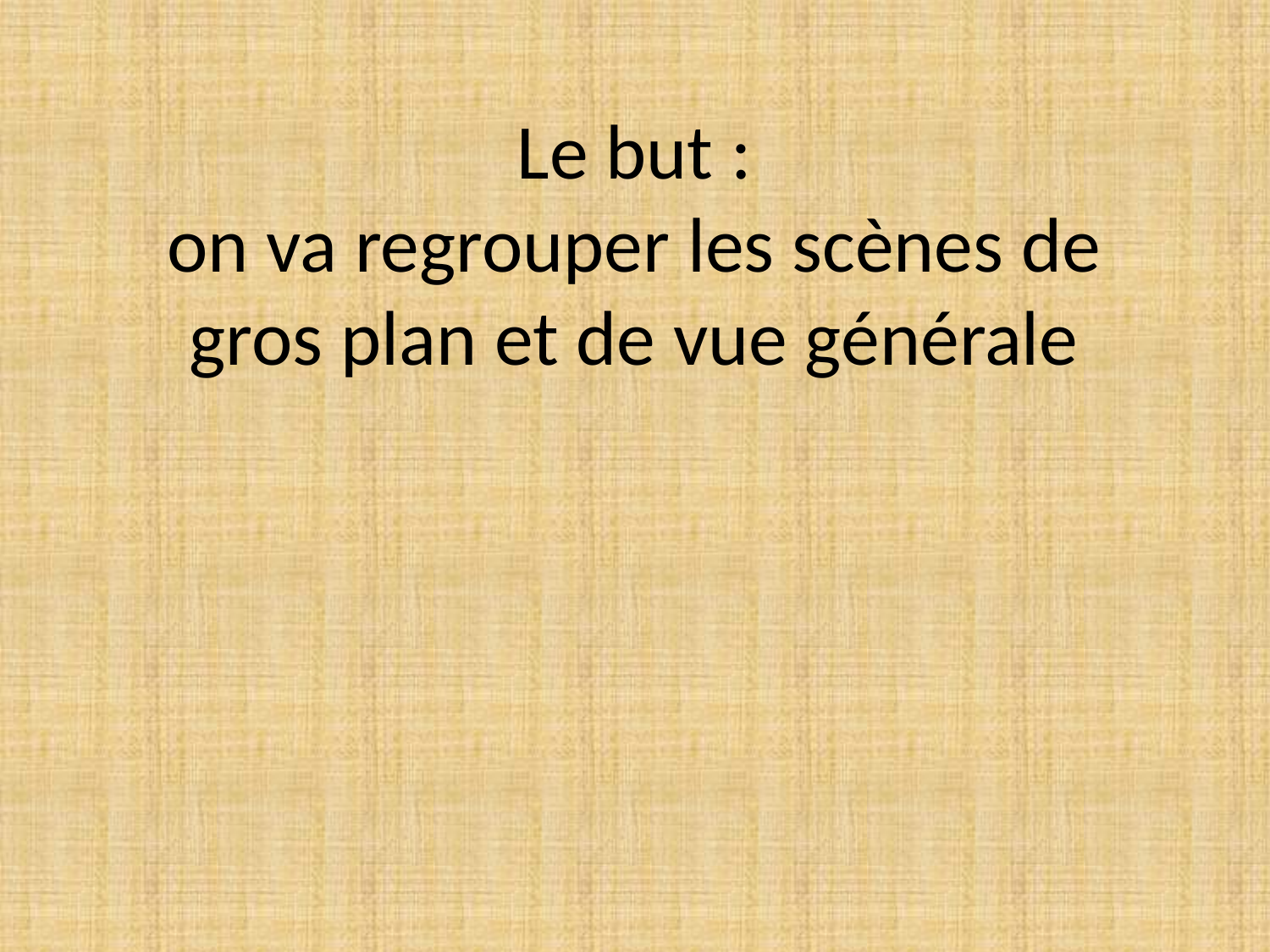

# Le but : on va regrouper les scènes de gros plan et de vue générale